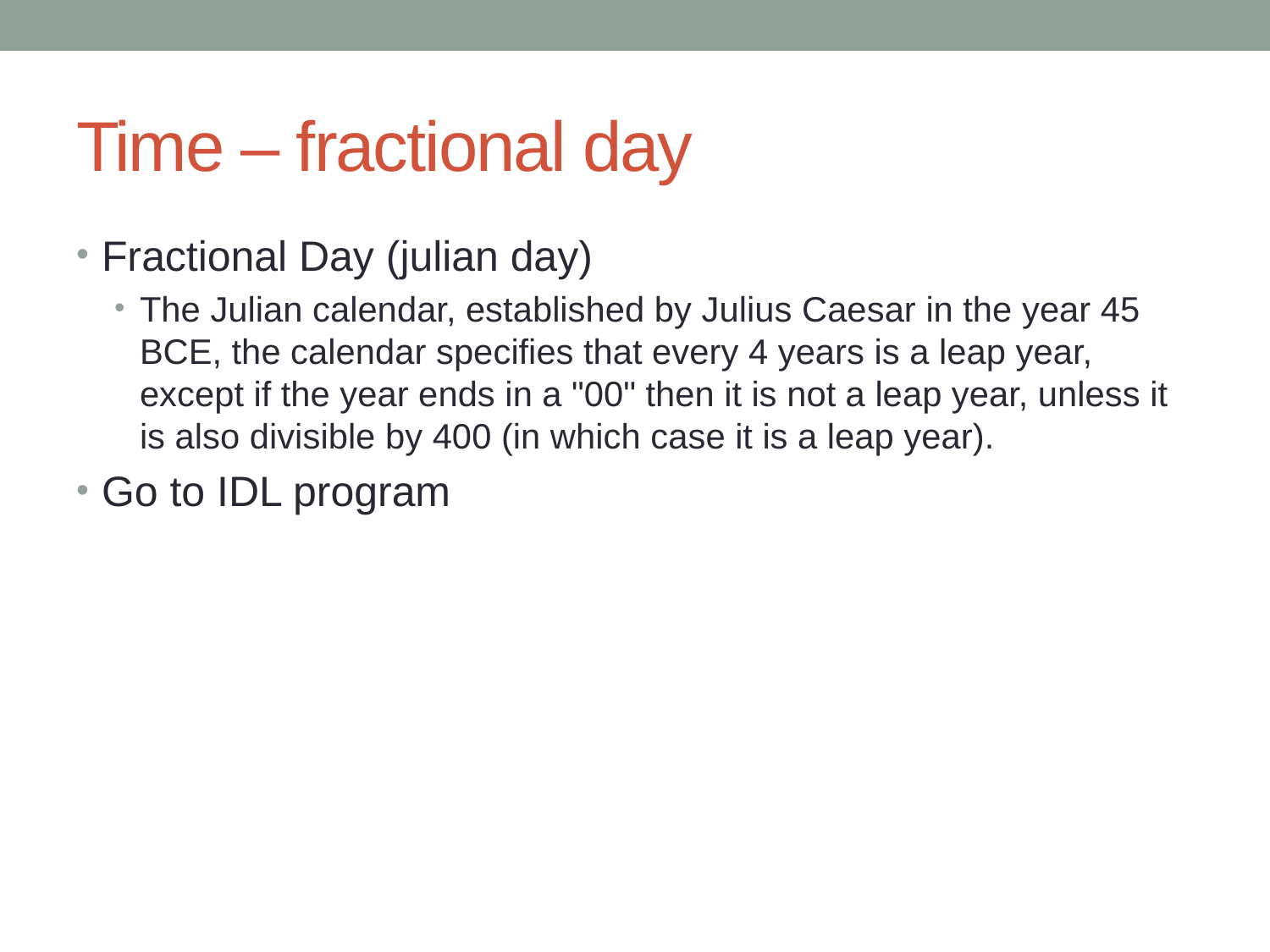

# Time – fractional day
Fractional Day (julian day)
The Julian calendar, established by Julius Caesar in the year 45 BCE, the calendar specifies that every 4 years is a leap year, except if the year ends in a "00" then it is not a leap year, unless it is also divisible by 400 (in which case it is a leap year).
Go to IDL program